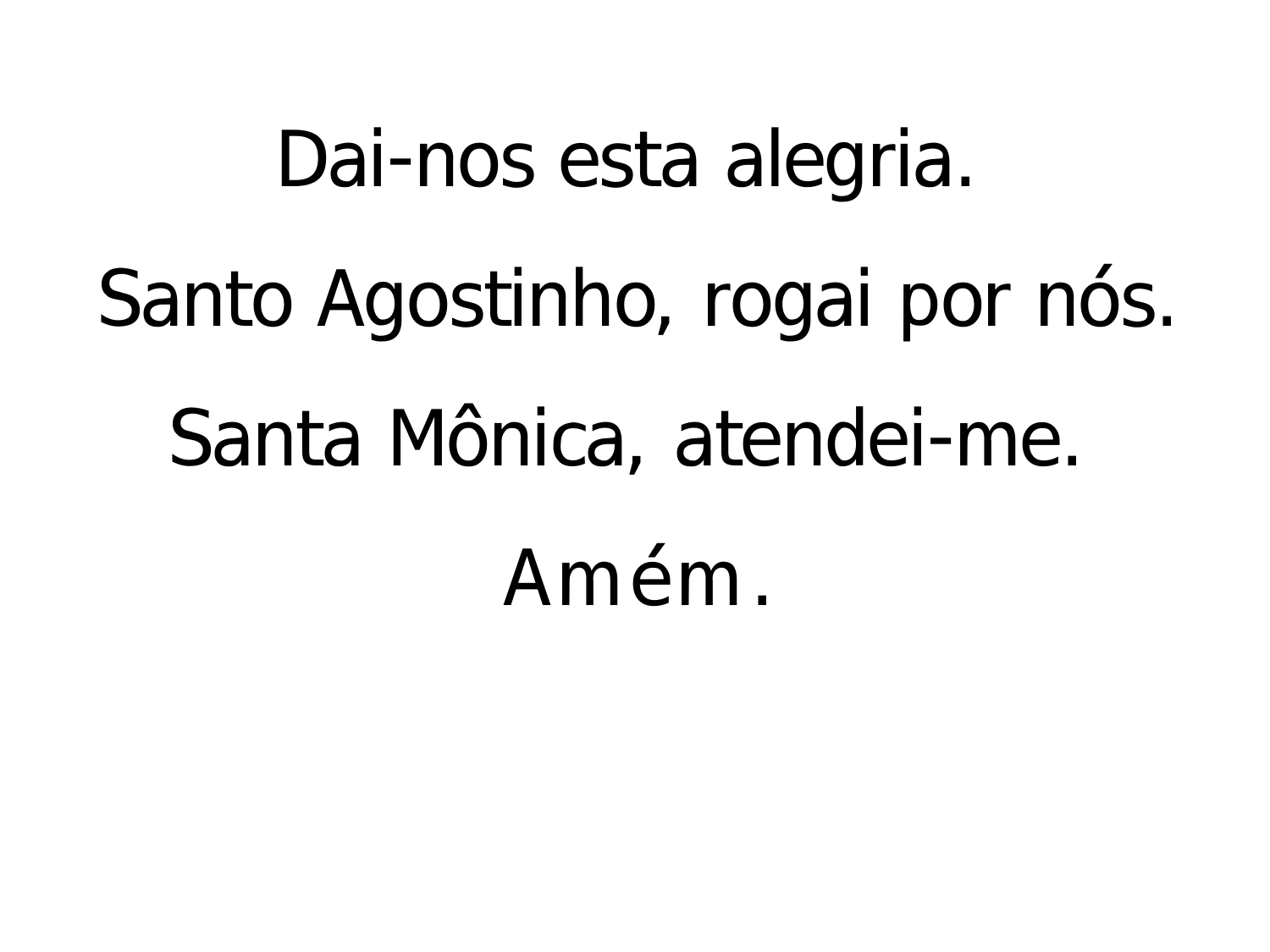

Dai-nos esta alegria.
Santo Agostinho, rogai por nós. Santa Mônica, atendei-me.
Amém.